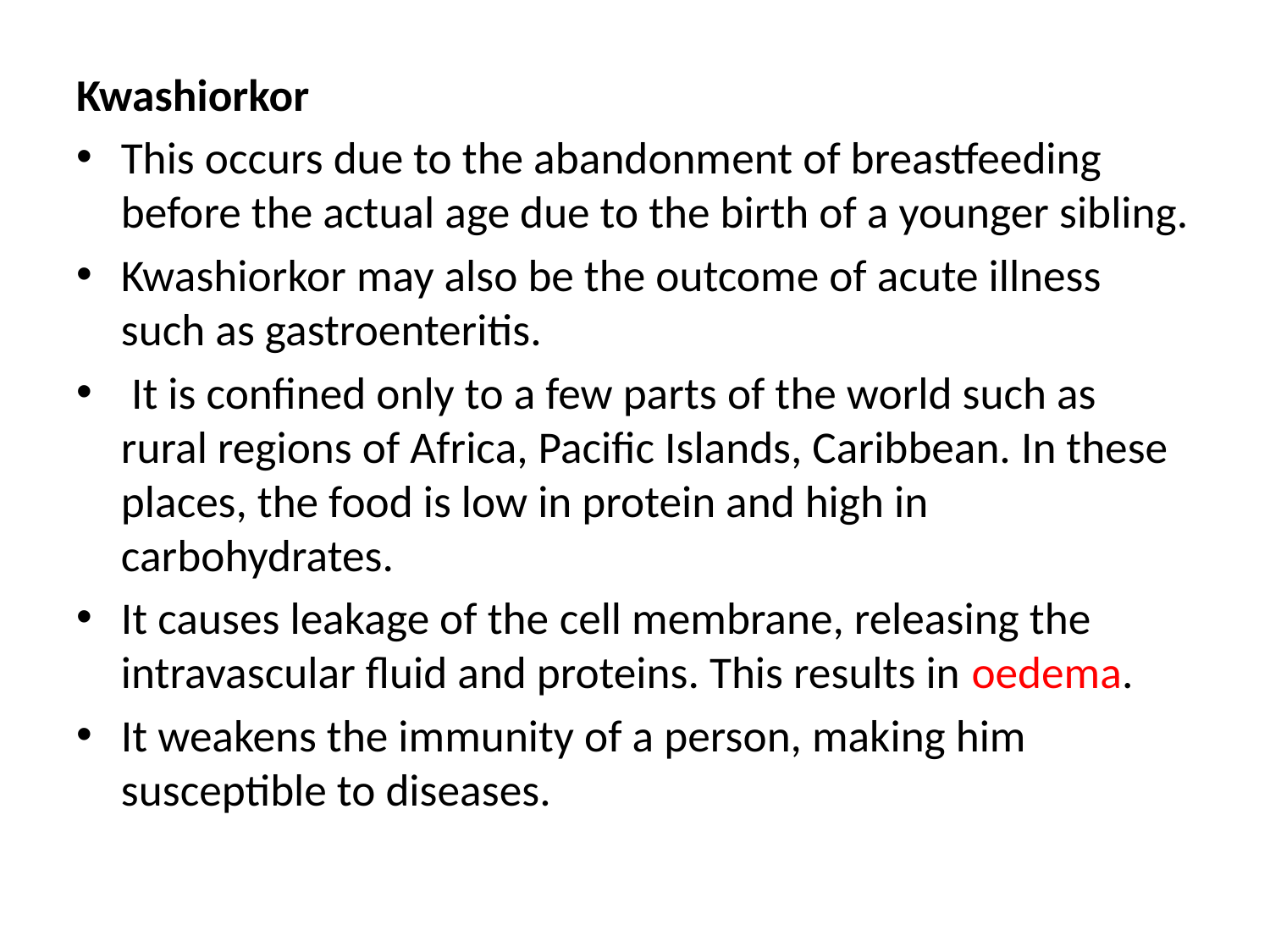

Kwashiorkor
This occurs due to the abandonment of breastfeeding before the actual age due to the birth of a younger sibling.
Kwashiorkor may also be the outcome of acute illness such as gastroenteritis.
 It is confined only to a few parts of the world such as rural regions of Africa, Pacific Islands, Caribbean. In these places, the food is low in protein and high in carbohydrates.
It causes leakage of the cell membrane, releasing the intravascular fluid and proteins. This results in oedema.
It weakens the immunity of a person, making him susceptible to diseases.